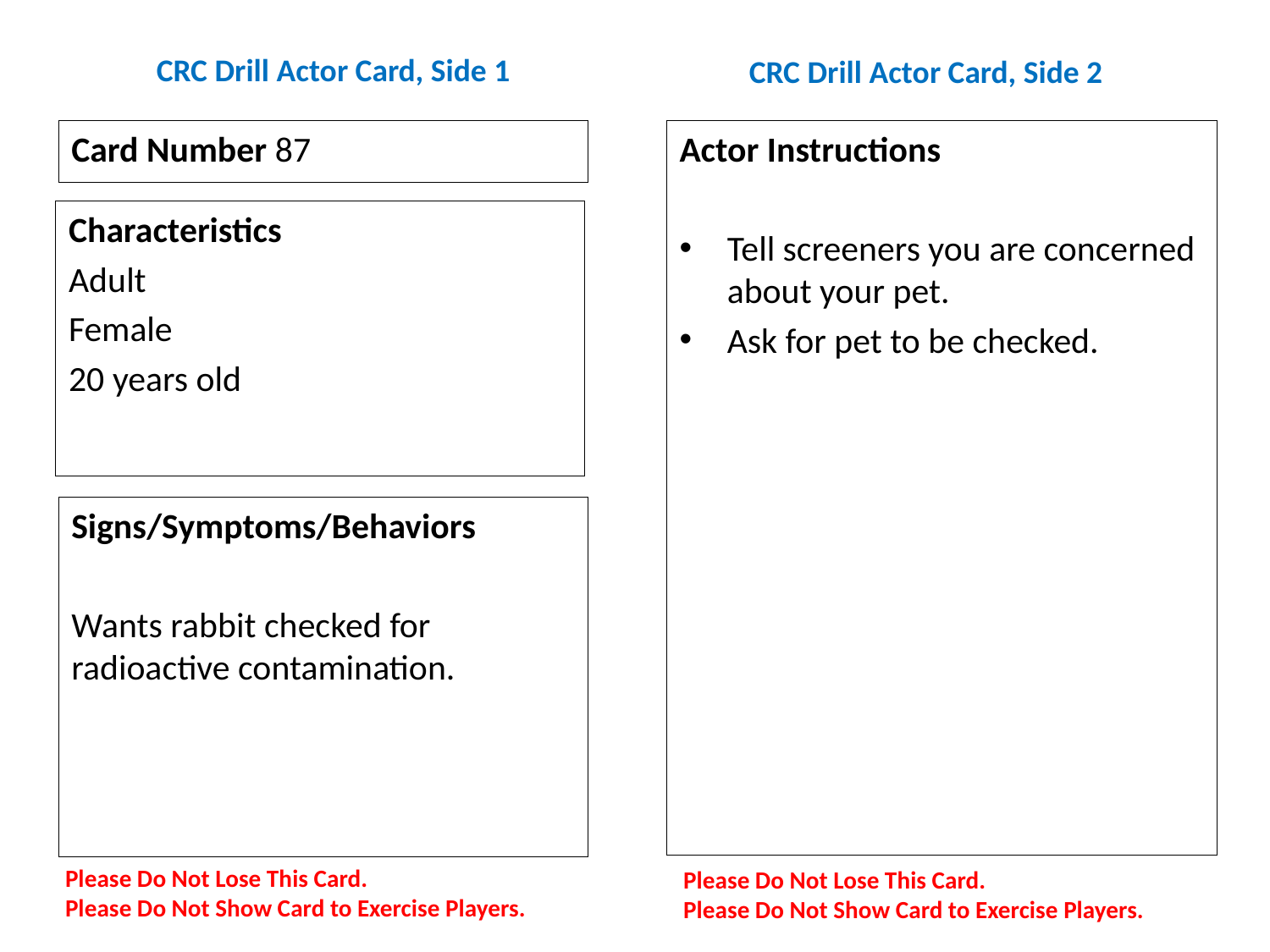

# CRC Drill Actor Card, Side 1
CRC Drill Actor Card, Side 2
Card Number 87
Actor Instructions

Tell screeners you are concerned about your pet.
Ask for pet to be checked.
Characteristics
Adult
Female
20 years old

Signs/Symptoms/Behaviors

Wants rabbit checked for radioactive contamination.

Please Do Not Lose This Card.
Please Do Not Show Card to Exercise Players.
Please Do Not Lose This Card.
Please Do Not Show Card to Exercise Players.